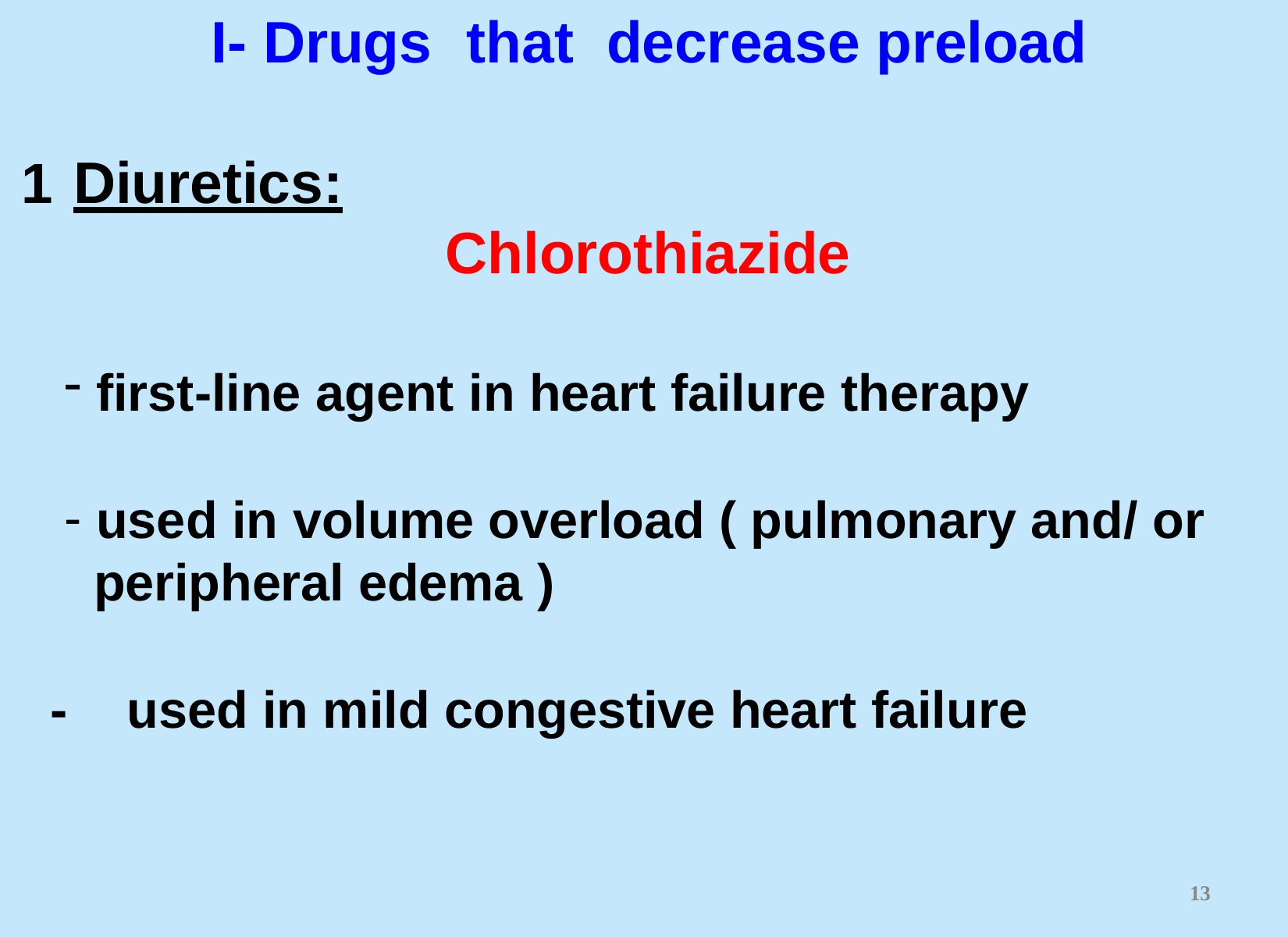

# I- Drugs	that	decrease preload
Diuretics:
Chlorothiazide

first-line agent in heart failure therapy

used in volume overload ( pulmonary and/ or
peripheral edema )

-	used in mild congestive heart failure
13